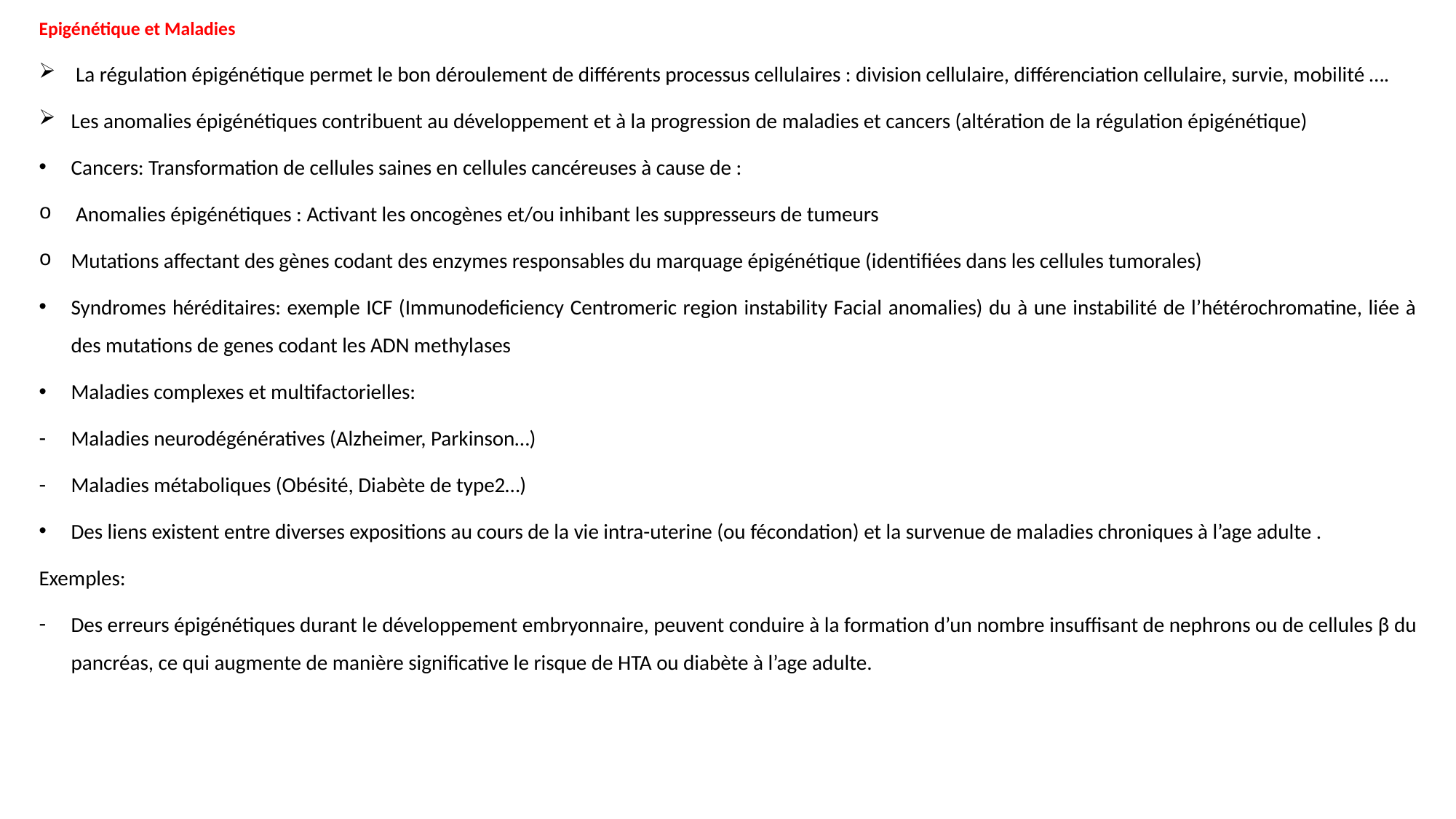

Epigénétique et Maladies
 La régulation épigénétique permet le bon déroulement de différents processus cellulaires : division cellulaire, différenciation cellulaire, survie, mobilité ….
Les anomalies épigénétiques contribuent au développement et à la progression de maladies et cancers (altération de la régulation épigénétique)
Cancers: Transformation de cellules saines en cellules cancéreuses à cause de :
 Anomalies épigénétiques : Activant les oncogènes et/ou inhibant les suppresseurs de tumeurs
Mutations affectant des gènes codant des enzymes responsables du marquage épigénétique (identifiées dans les cellules tumorales)
Syndromes héréditaires: exemple ICF (Immunodeficiency Centromeric region instability Facial anomalies) du à une instabilité de l’hétérochromatine, liée à des mutations de genes codant les ADN methylases
Maladies complexes et multifactorielles:
Maladies neurodégénératives (Alzheimer, Parkinson…)
Maladies métaboliques (Obésité, Diabète de type2…)
Des liens existent entre diverses expositions au cours de la vie intra-uterine (ou fécondation) et la survenue de maladies chroniques à l’age adulte .
Exemples:
Des erreurs épigénétiques durant le développement embryonnaire, peuvent conduire à la formation d’un nombre insuffisant de nephrons ou de cellules β du pancréas, ce qui augmente de manière significative le risque de HTA ou diabète à l’age adulte.